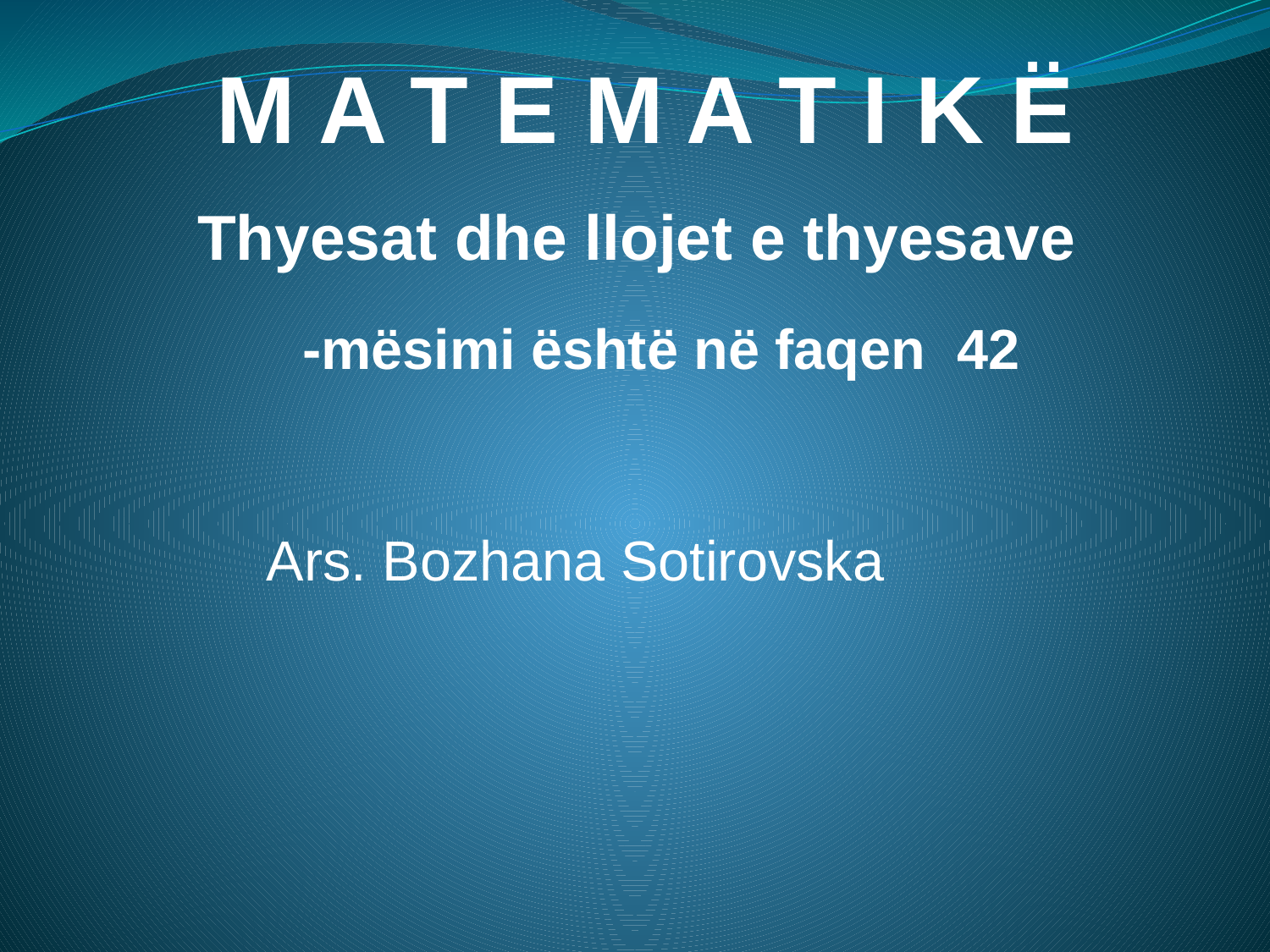

M A T E M A T I K Ë
 Thyesat dhe llojet e thyesave
-mësimi është në faqen  42
Ars. Bozhana Sotirovska